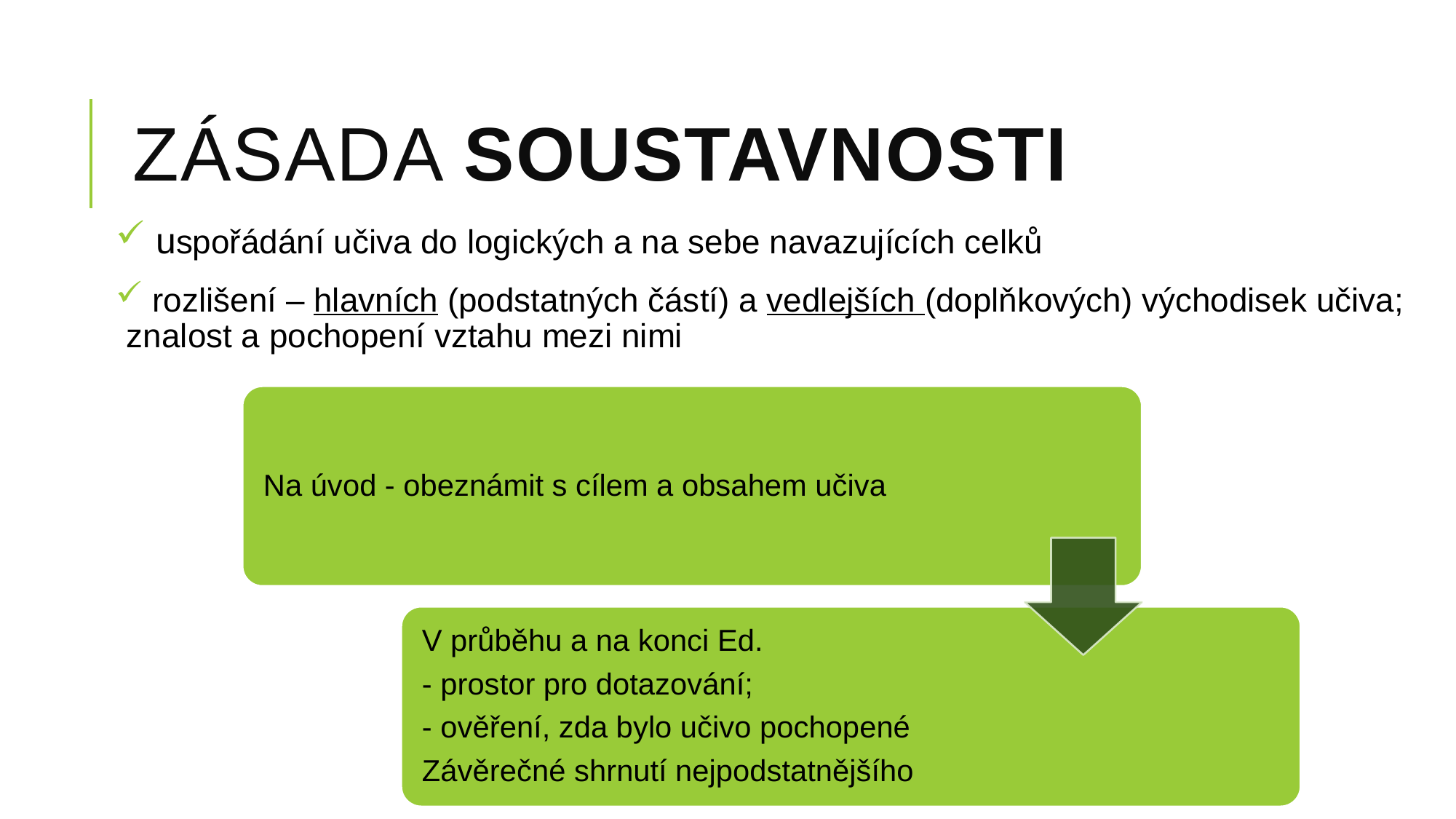

# Zásada soustavnosti
 uspořádání učiva do logických a na sebe navazujících celků
 rozlišení – hlavních (podstatných částí) a vedlejších (doplňkových) východisek učiva; znalost a pochopení vztahu mezi nimi

Na úvod - obeznámit s cílem a obsahem učiva
V průběhu a na konci Ed.
- prostor pro dotazování;
- ověření, zda bylo učivo pochopené
Závěrečné shrnutí nejpodstatnějšího